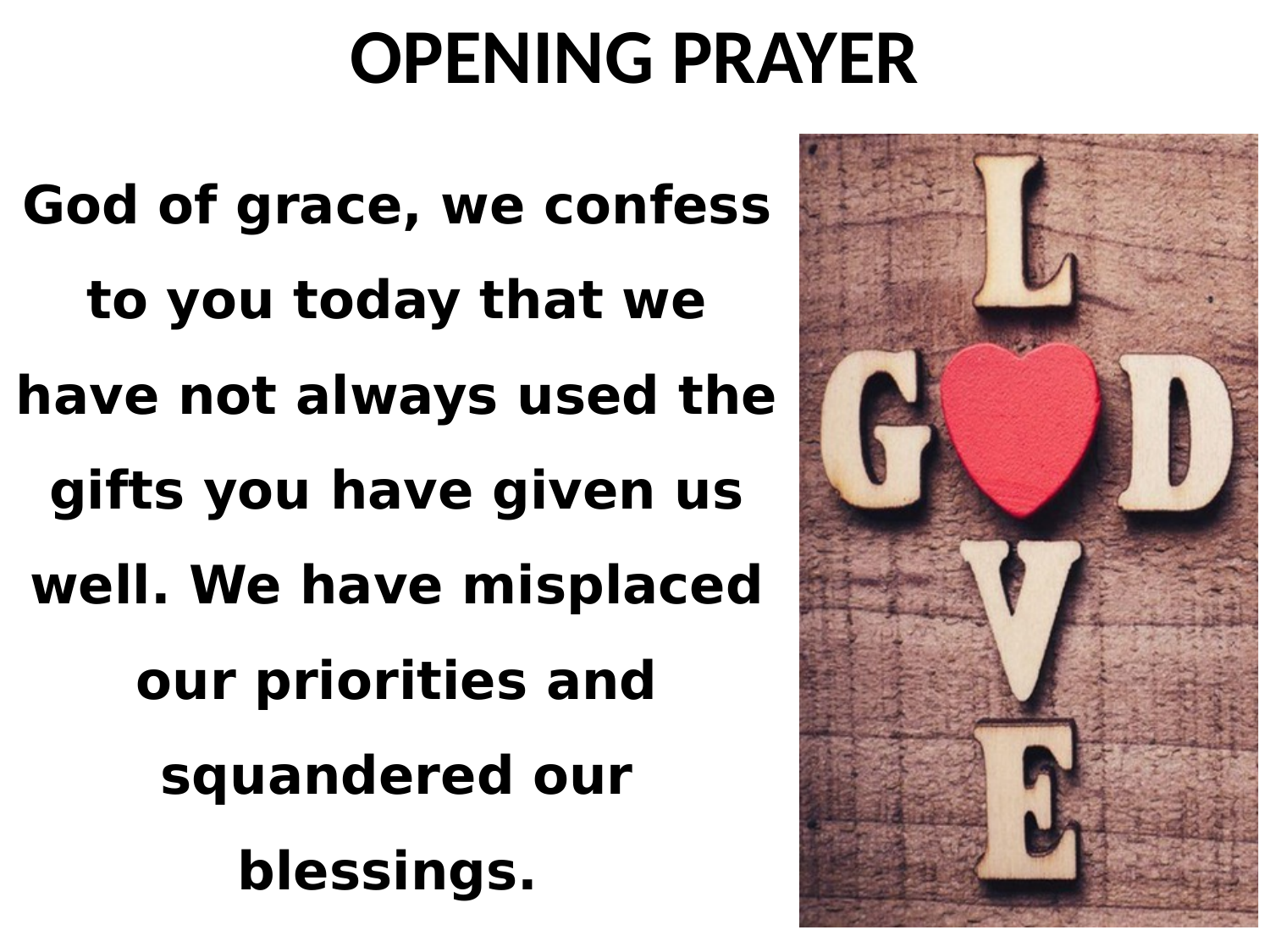

God of grace, we confess to you today that we have not always used the gifts you have given us well. We have misplaced our priorities and squandered our blessings.